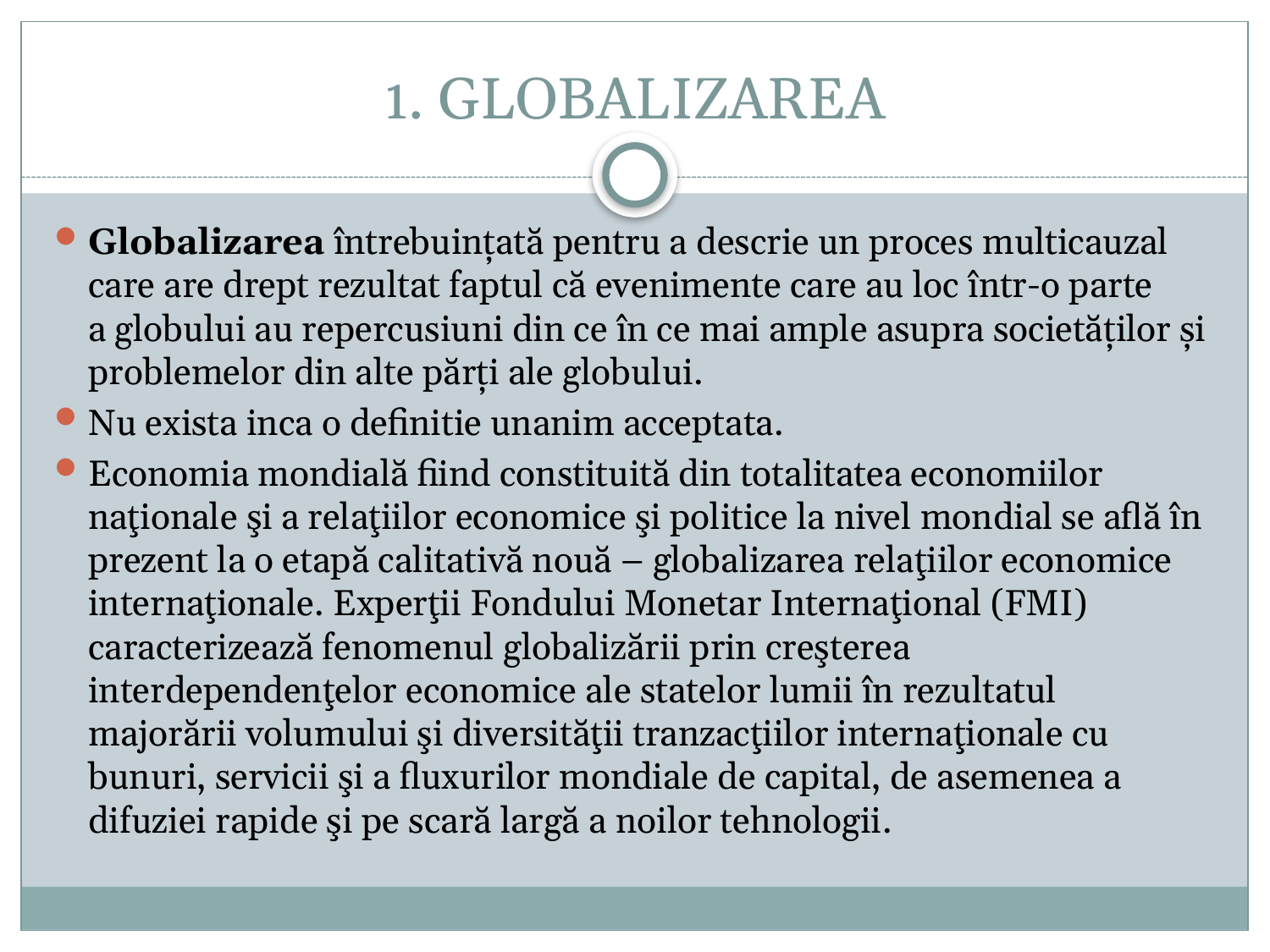

# 1. GLOBALIZAREA
Globalizarea întrebuințată pentru a descrie un proces multicauzal care are drept rezultat faptul că evenimente care au loc într-o parte a globului au repercusiuni din ce în ce mai ample asupra societăților și problemelor din alte părți ale globului.
Nu exista inca o definitie unanim acceptata.
Economia mondială fiind constituită din totalitatea economiilor naţionale şi a relaţiilor economice şi politice la nivel mondial se află în prezent la o etapă calitativă nouă – globalizarea relaţiilor economice internaţionale. Experţii Fondului Monetar Internaţional (FMI) caracterizează fenomenul globalizării prin creşterea interdependenţelor economice ale statelor lumii în rezultatul majorării volumului şi diversităţii tranzacţiilor internaţionale cu bunuri, servicii şi a fluxurilor mondiale de capital, de asemenea a difuziei rapide şi pe scară largă a noilor tehnologii.